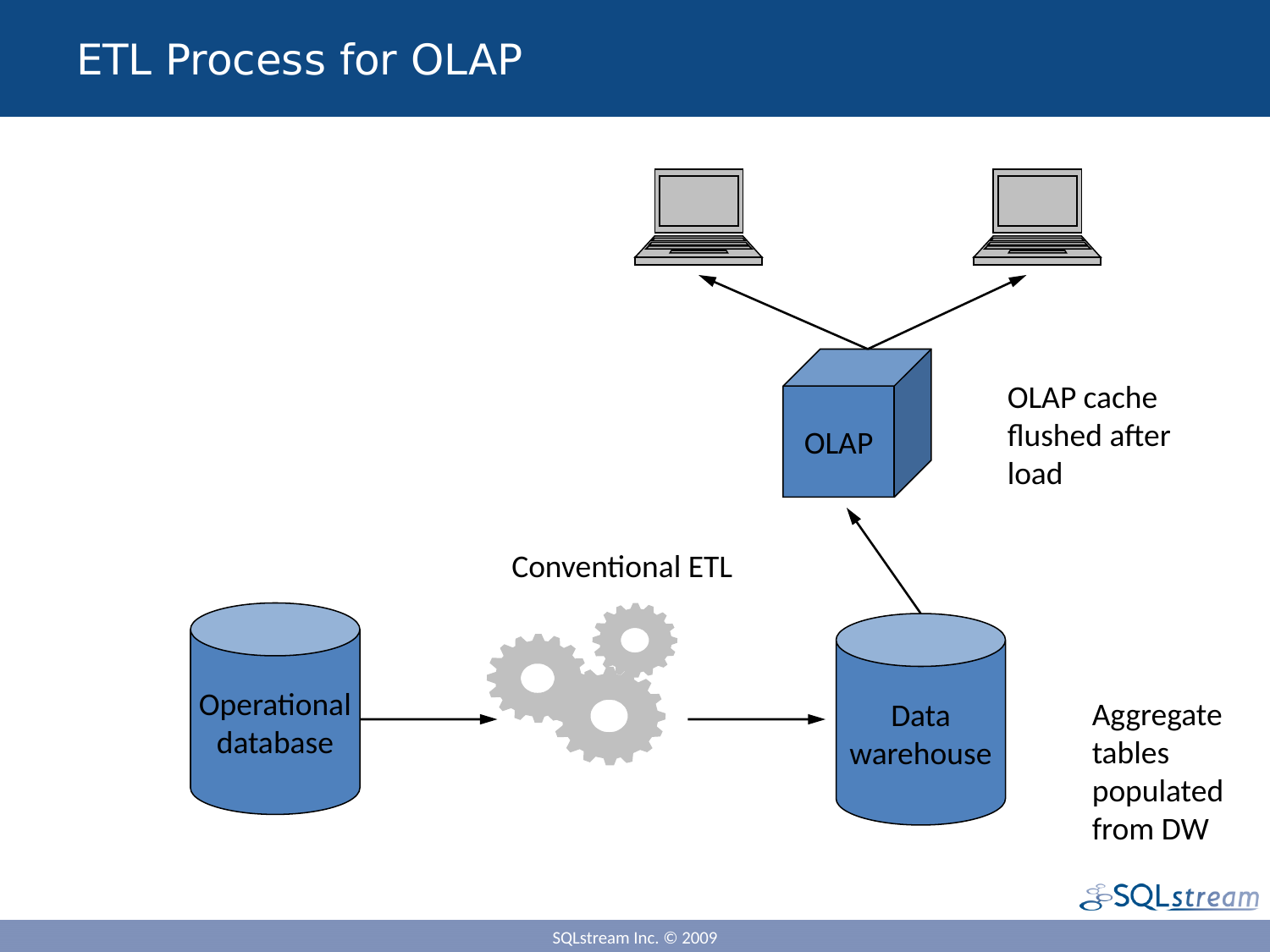

# ETL Process for OLAP

OLAP
OLAP cache flushed after load

Conventional ETL
Operational
database

Data
warehouse
Aggregate tables populated from DW

SQLstream Inc. © 2009